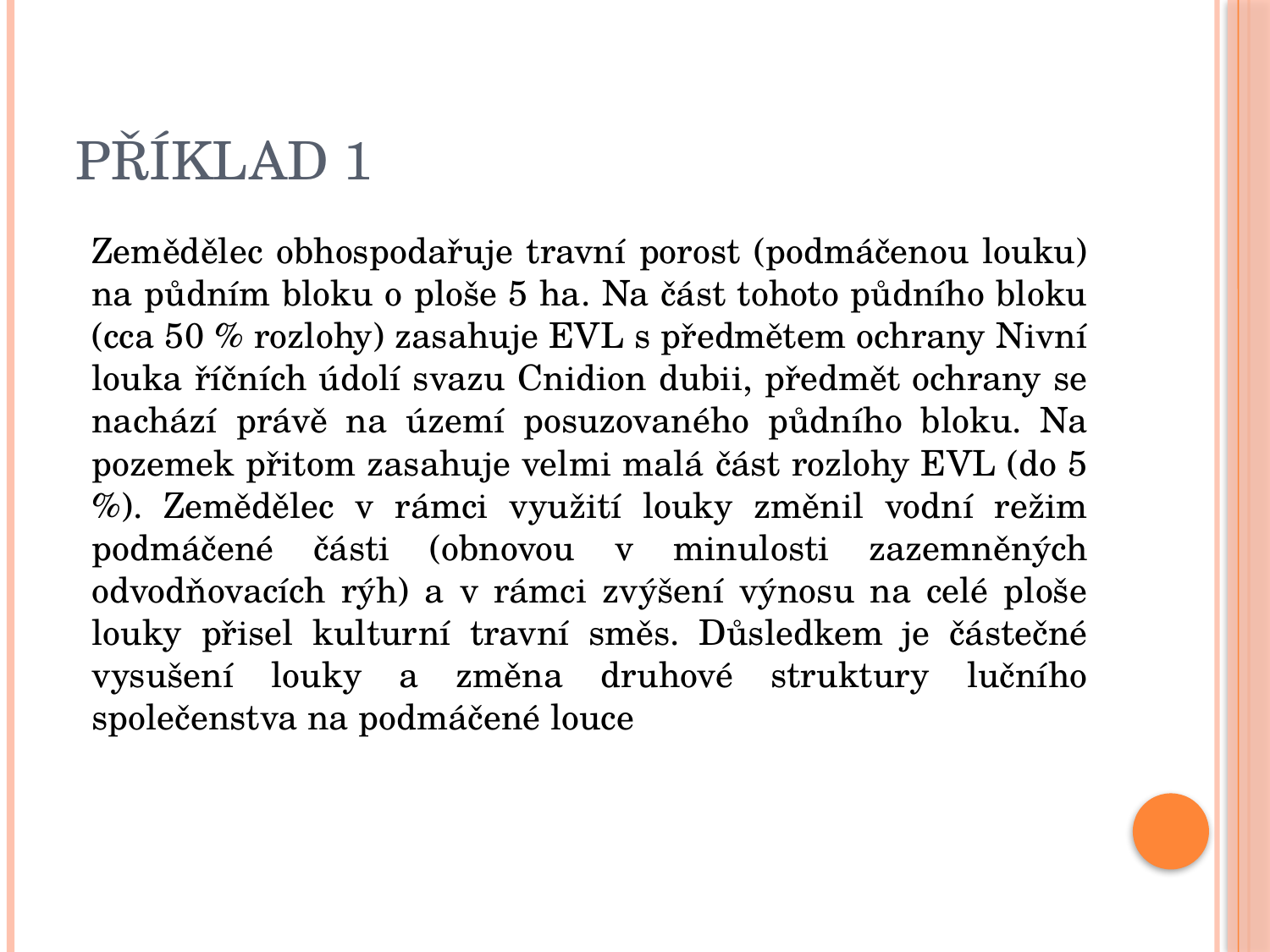

# Příklad 1
Zemědělec obhospodařuje travní porost (podmáčenou louku) na půdním bloku o ploše 5 ha. Na část tohoto půdního bloku (cca 50 % rozlohy) zasahuje EVL s předmětem ochrany Nivní louka říčních údolí svazu Cnidion dubii, předmět ochrany se nachází právě na území posuzovaného půdního bloku. Na pozemek přitom zasahuje velmi malá část rozlohy EVL (do 5 %). Zemědělec v rámci využití louky změnil vodní režim podmáčené části (obnovou v minulosti zazemněných odvodňovacích rýh) a v rámci zvýšení výnosu na celé ploše louky přisel kulturní travní směs. Důsledkem je částečné vysušení louky a změna druhové struktury lučního společenstva na podmáčené louce